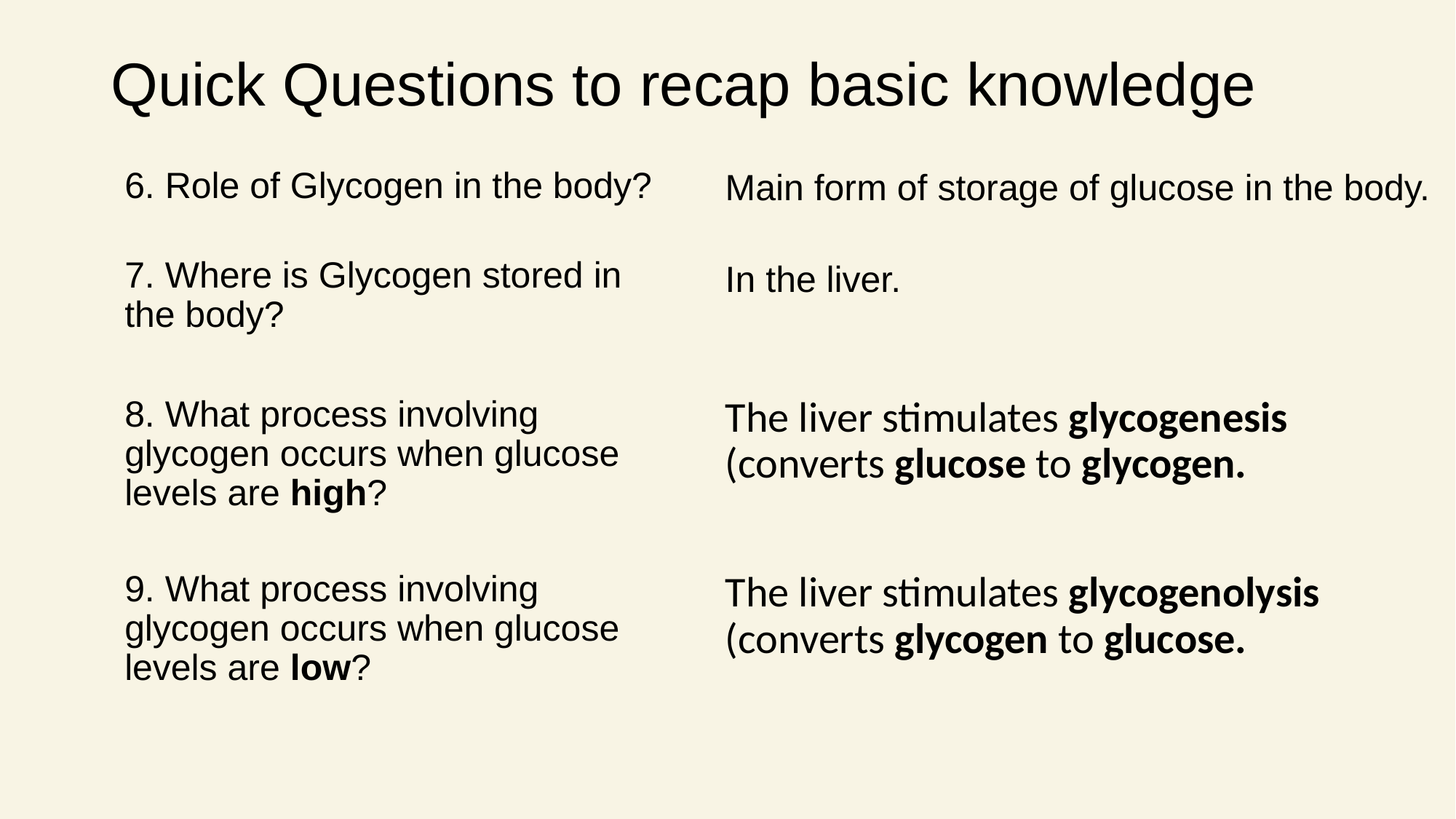

# Quick Questions to recap basic knowledge
6. Role of Glycogen in the body?
Main form of storage of glucose in the body.
7. Where is Glycogen stored in the body?
In the liver.
The liver stimulates glycogenesis (converts glucose to glycogen.
8. What process involving glycogen occurs when glucose levels are high?
9. What process involving glycogen occurs when glucose levels are low?
The liver stimulates glycogenolysis (converts glycogen to glucose.